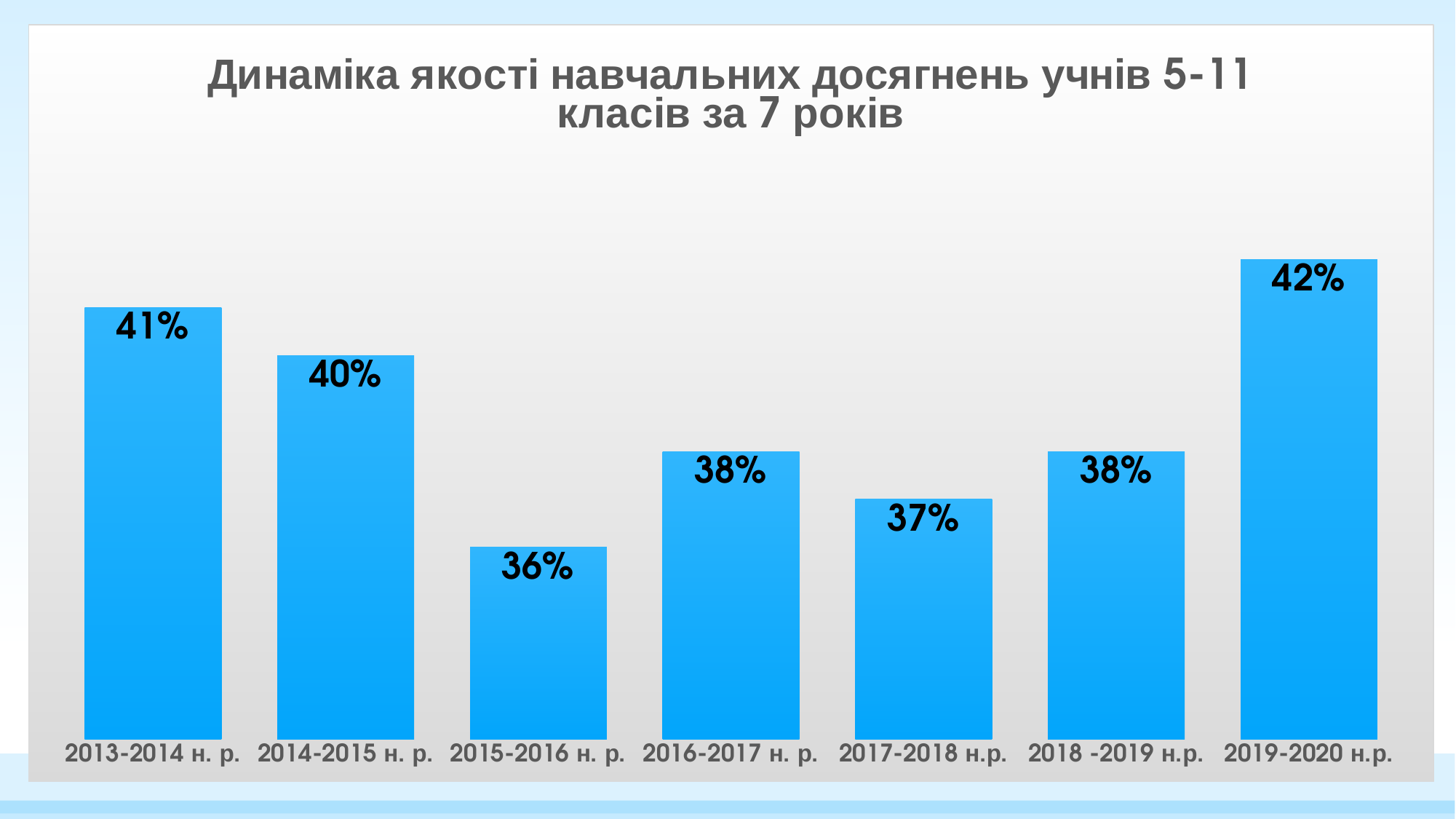

### Chart: Динаміка якості навчальних досягнень учнів 5-11 класів за 7 років

| Category |  |
|---|---|
| 2013-2014 н. р. | 0.41000000000000003 |
| 2014-2015 н. р. | 0.4 |
| 2015-2016 н. р. | 0.36000000000000004 |
| 2016-2017 н. р. | 0.38000000000000006 |
| 2017-2018 н.р. | 0.37000000000000005 |
| 2018 -2019 н.р. | 0.38000000000000006 |
| 2019-2020 н.р. | 0.42000000000000004 |